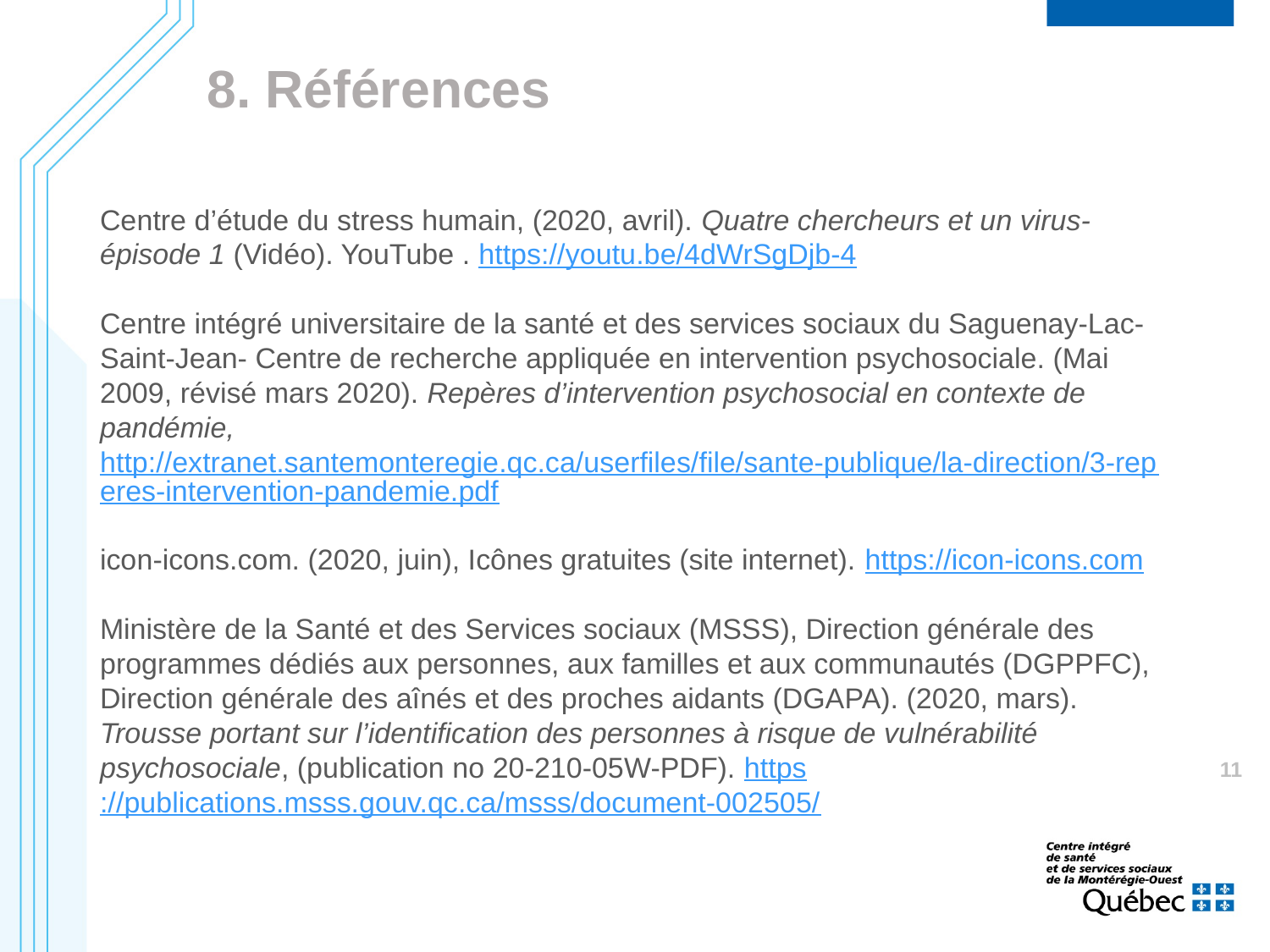

# 8. Références
Centre d’étude du stress humain, (2020, avril). Quatre chercheurs et un virus-épisode 1 (Vidéo). YouTube . https://youtu.be/4dWrSgDjb-4

Centre intégré universitaire de la santé et des services sociaux du Saguenay-Lac-Saint-Jean- Centre de recherche appliquée en intervention psychosociale. (Mai 2009, révisé mars 2020). Repères d’intervention psychosocial en contexte de pandémie, http://extranet.santemonteregie.qc.ca/userfiles/file/sante-publique/la-direction/3-reperes-intervention-pandemie.pdf

icon-icons.com. (2020, juin), Icônes gratuites (site internet). https://icon-icons.com

Ministère de la Santé et des Services sociaux (MSSS), Direction générale des programmes dédiés aux personnes, aux familles et aux communautés (DGPPFC), Direction générale des aînés et des proches aidants (DGAPA). (2020, mars). Trousse portant sur l’identification des personnes à risque de vulnérabilité psychosociale, (publication no 20-210-05W-PDF). https://publications.msss.gouv.qc.ca/msss/document-002505/

11